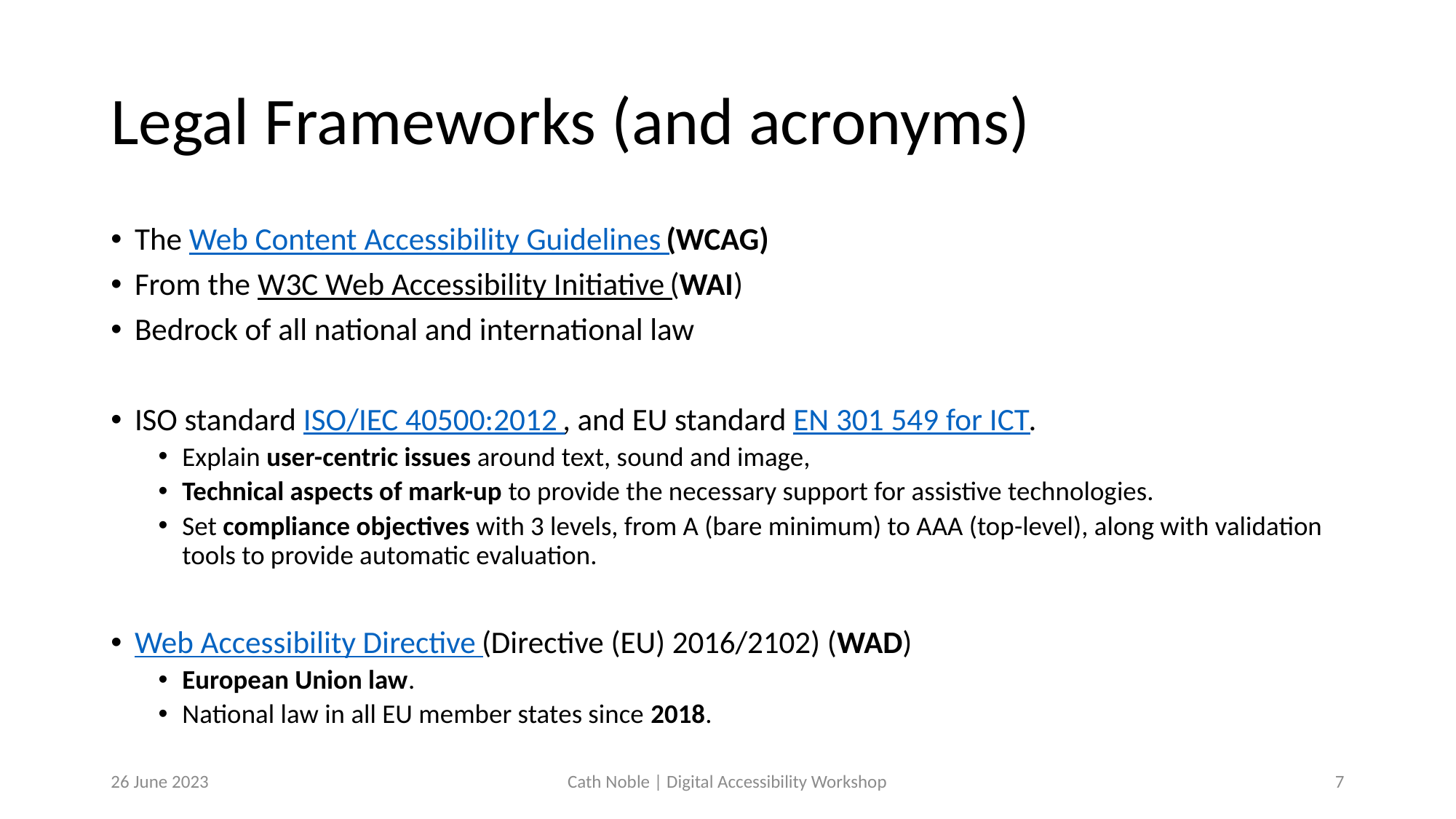

# Legal Frameworks (and acronyms)
The Web Content Accessibility Guidelines (WCAG)
From the W3C Web Accessibility Initiative (WAI)
Bedrock of all national and international law

ISO standard ISO/IEC 40500:2012 , and EU standard EN 301 549 for ICT.
Explain user-centric issues around text, sound and image,
Technical aspects of mark-up to provide the necessary support for assistive technologies.
Set compliance objectives with 3 levels, from A (bare minimum) to AAA (top-level), along with validation tools to provide automatic evaluation.

Web Accessibility Directive (Directive (EU) 2016/2102) (WAD)
European Union law.
National law in all EU member states since 2018.

26 June 2023
Cath Noble | Digital Accessibility Workshop
7